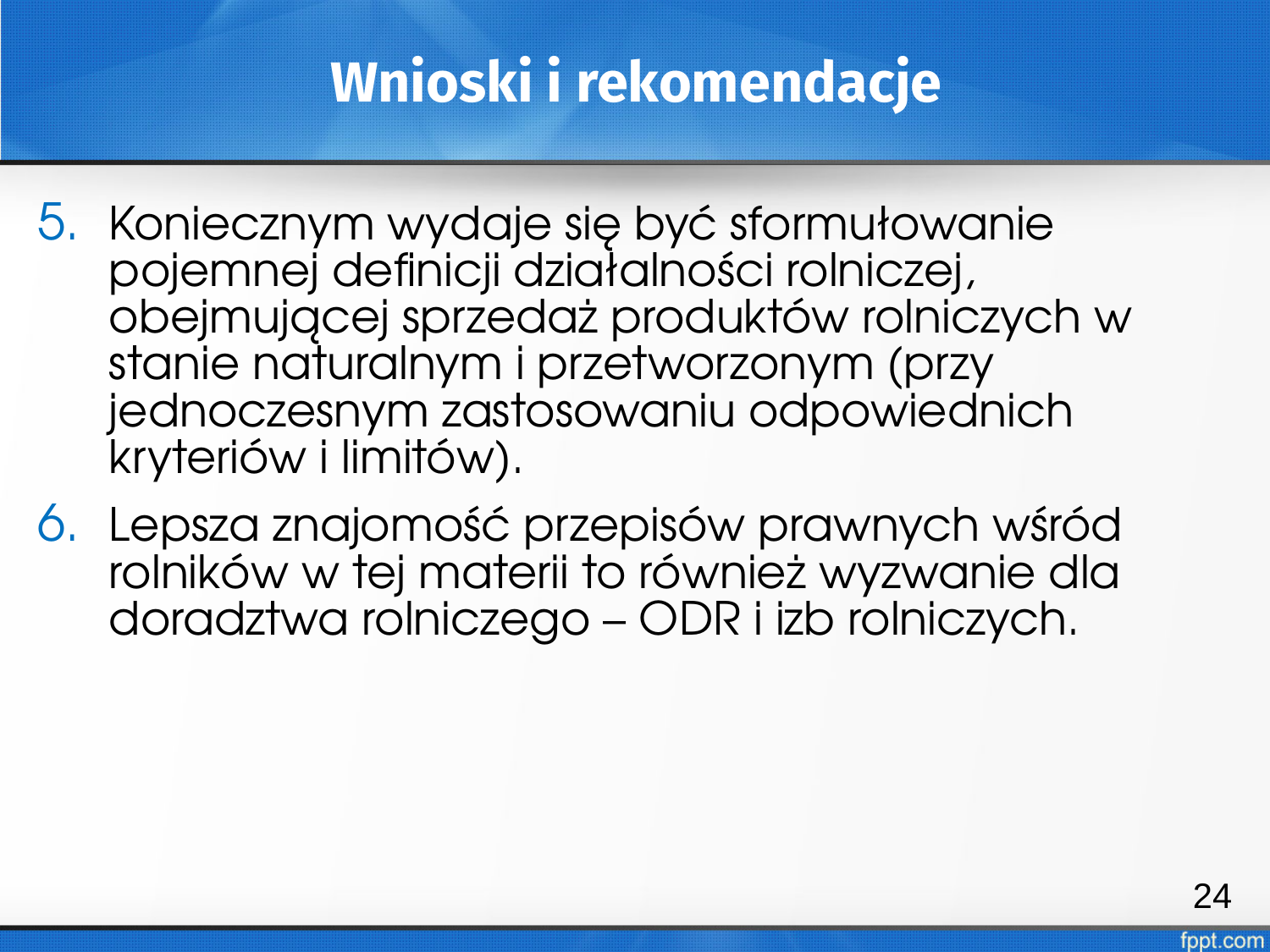

# Wnioski i rekomendacje
Koniecznym wydaje się być sformułowanie pojemnej definicji działalności rolniczej, obejmującej sprzedaż produktów rolniczych w stanie naturalnym i przetworzonym (przy jednoczesnym zastosowaniu odpowiednich kryteriów i limitów).
Lepsza znajomość przepisów prawnych wśród rolników w tej materii to również wyzwanie dla doradztwa rolniczego – ODR i izb rolniczych.

24